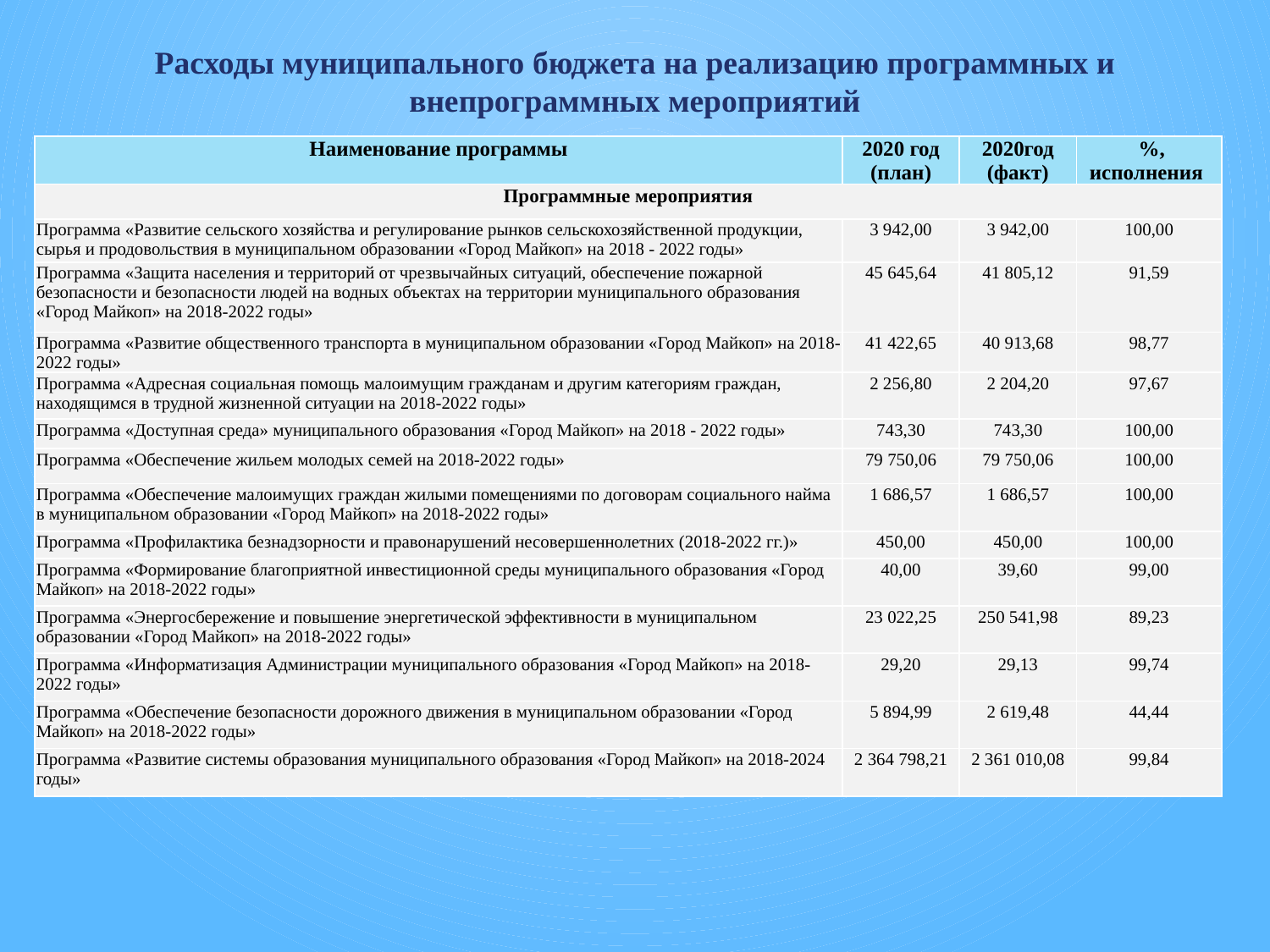

Расходы муниципального бюджета на реализацию программных и внепрограммных мероприятий
| Наименование программы | 2020 год (план) | 2020год (факт) | %, исполнения |
| --- | --- | --- | --- |
| Программные мероприятия |  |  |  |
| Программа «Развитие сельского хозяйства и регулирование рынков сельскохозяйственной продукции, сырья и продовольствия в муниципальном образовании «Город Майкоп» на 2018 - 2022 годы» | 3 942,00 | 3 942,00 | 100,00 |
| Программа «Защита населения и территорий от чрезвычайных ситуаций, обеспечение пожарной безопасности и безопасности людей на водных объектах на территории муниципального образования «Город Майкоп» на 2018-2022 годы» | 45 645,64 | 41 805,12 | 91,59 |
| Программа «Развитие общественного транспорта в муниципальном образовании «Город Майкоп» на 2018-2022 годы» | 41 422,65 | 40 913,68 | 98,77 |
| Программа «Адресная социальная помощь малоимущим гражданам и другим категориям граждан, находящимся в трудной жизненной ситуации на 2018-2022 годы» | 2 256,80 | 2 204,20 | 97,67 |
| Программа «Доступная среда» муниципального образования «Город Майкоп» на 2018 - 2022 годы» | 743,30 | 743,30 | 100,00 |
| Программа «Обеспечение жильем молодых семей на 2018-2022 годы» | 79 750,06 | 79 750,06 | 100,00 |
| Программа «Обеспечение малоимущих граждан жилыми помещениями по договорам социального найма в муниципальном образовании «Город Майкоп» на 2018-2022 годы» | 1 686,57 | 1 686,57 | 100,00 |
| Программа «Профилактика безнадзорности и правонарушений несовершеннолетних (2018-2022 гг.)» | 450,00 | 450,00 | 100,00 |
| Программа «Формирование благоприятной инвестиционной среды муниципального образования «Город Майкоп» на 2018-2022 годы» | 40,00 | 39,60 | 99,00 |
| Программа «Энергосбережение и повышение энергетической эффективности в муниципальном образовании «Город Майкоп» на 2018-2022 годы» | 23 022,25 | 250 541,98 | 89,23 |
| Программа «Информатизация Администрации муниципального образования «Город Майкоп» на 2018-2022 годы» | 29,20 | 29,13 | 99,74 |
| Программа «Обеспечение безопасности дорожного движения в муниципальном образовании «Город Майкоп» на 2018-2022 годы» | 5 894,99 | 2 619,48 | 44,44 |
| Программа «Развитие системы образования муниципального образования «Город Майкоп» на 2018-2024 годы» | 2 364 798,21 | 2 361 010,08 | 99,84 |